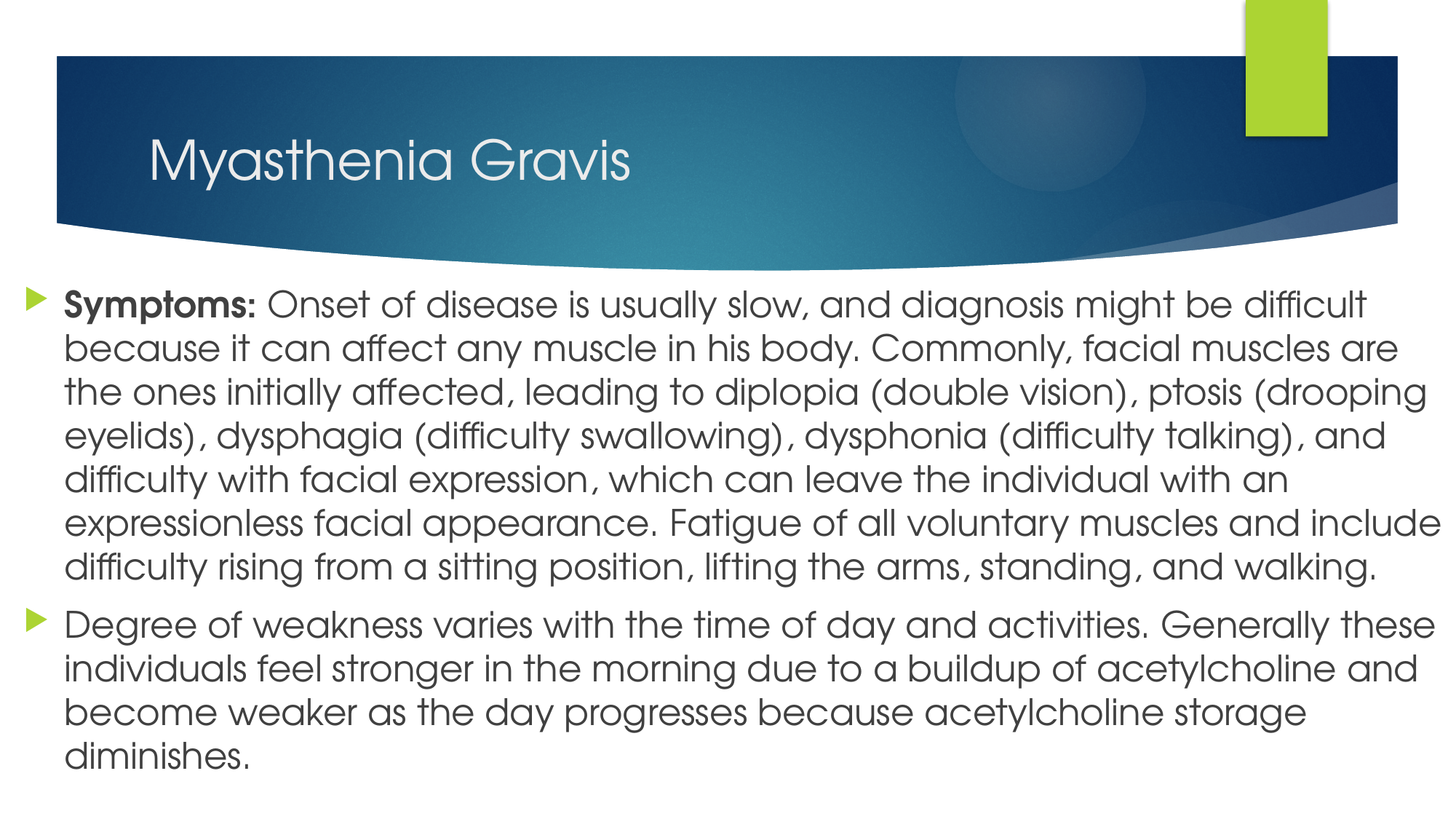

# Myasthenia Gravis
Symptoms: Onset of disease is usually slow, and diagnosis might be difficult because it can affect any muscle in his body. Commonly, facial muscles are the ones initially affected, leading to diplopia (double vision), ptosis (drooping eyelids), dysphagia (difficulty swallowing), dysphonia (difficulty talking), and difficulty with facial expression, which can leave the individual with an expressionless facial appearance. Fatigue of all voluntary muscles and include difficulty rising from a sitting position, lifting the arms, standing, and walking.
Degree of weakness varies with the time of day and activities. Generally these individuals feel stronger in the morning due to a buildup of acetylcholine and become weaker as the day progresses because acetylcholine storage diminishes.